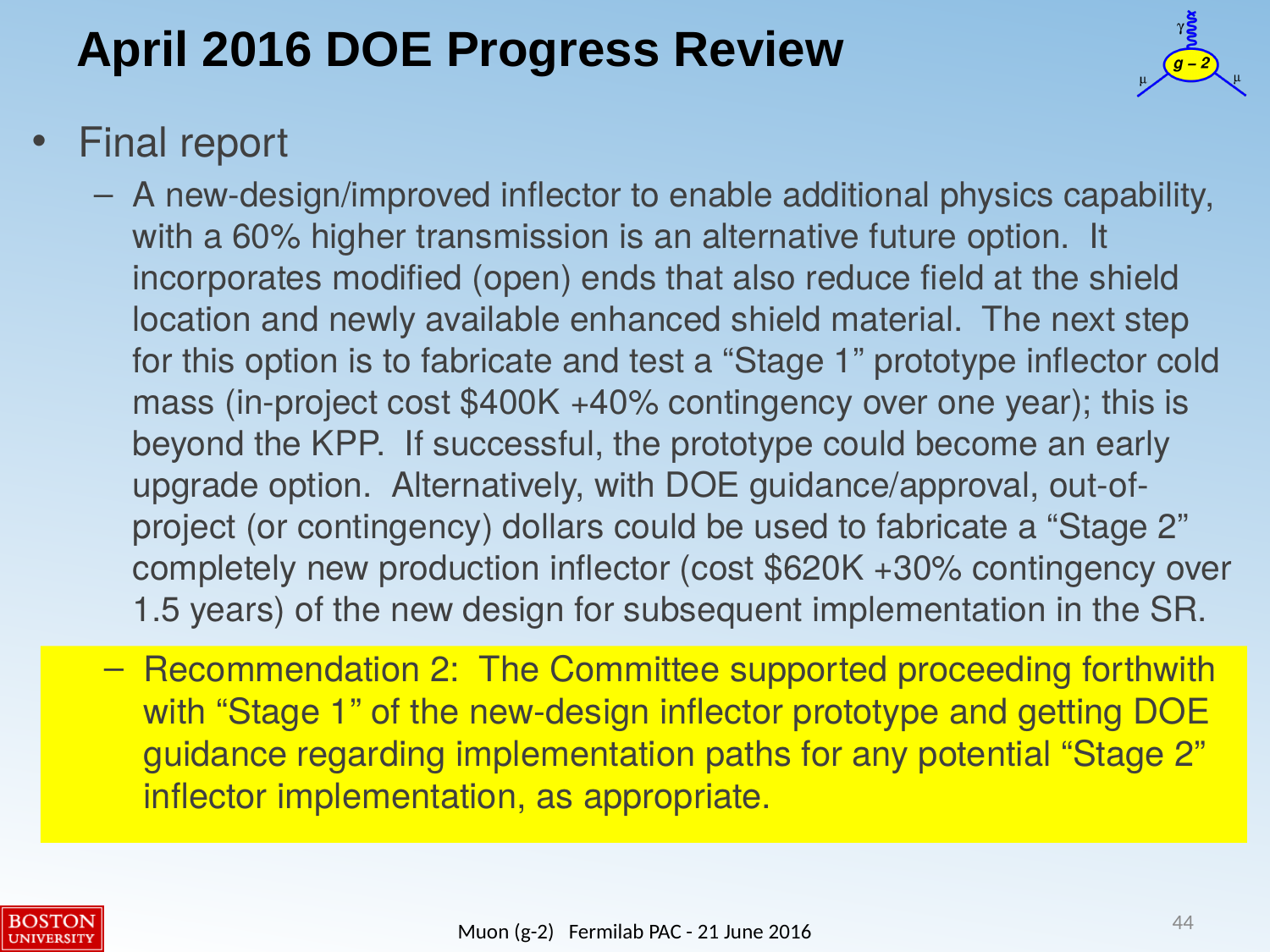

# April 2016 DOE Progress Review
Final report
A new-design/improved inflector to enable additional physics capability, with a 60% higher transmission is an alternative future option.  It incorporates modified (open) ends that also reduce field at the shield location and newly available enhanced shield material.  The next step for this option is to fabricate and test a “Stage 1” prototype inflector cold mass (in-project cost $400K +40% contingency over one year); this is beyond the KPP.  If successful, the prototype could become an early upgrade option.  Alternatively, with DOE guidance/approval, out-of-project (or contingency) dollars could be used to fabricate a “Stage 2” completely new production inflector (cost $620K +30% contingency over 1.5 years) of the new design for subsequent implementation in the SR.
Recommendation 2:  The Committee supported proceeding forthwith with “Stage 1” of the new-design inflector prototype and getting DOE guidance regarding implementation paths for any potential “Stage 2” inflector implementation, as appropriate.
44
Muon (g-2)   Fermilab PAC - 21 June 2016